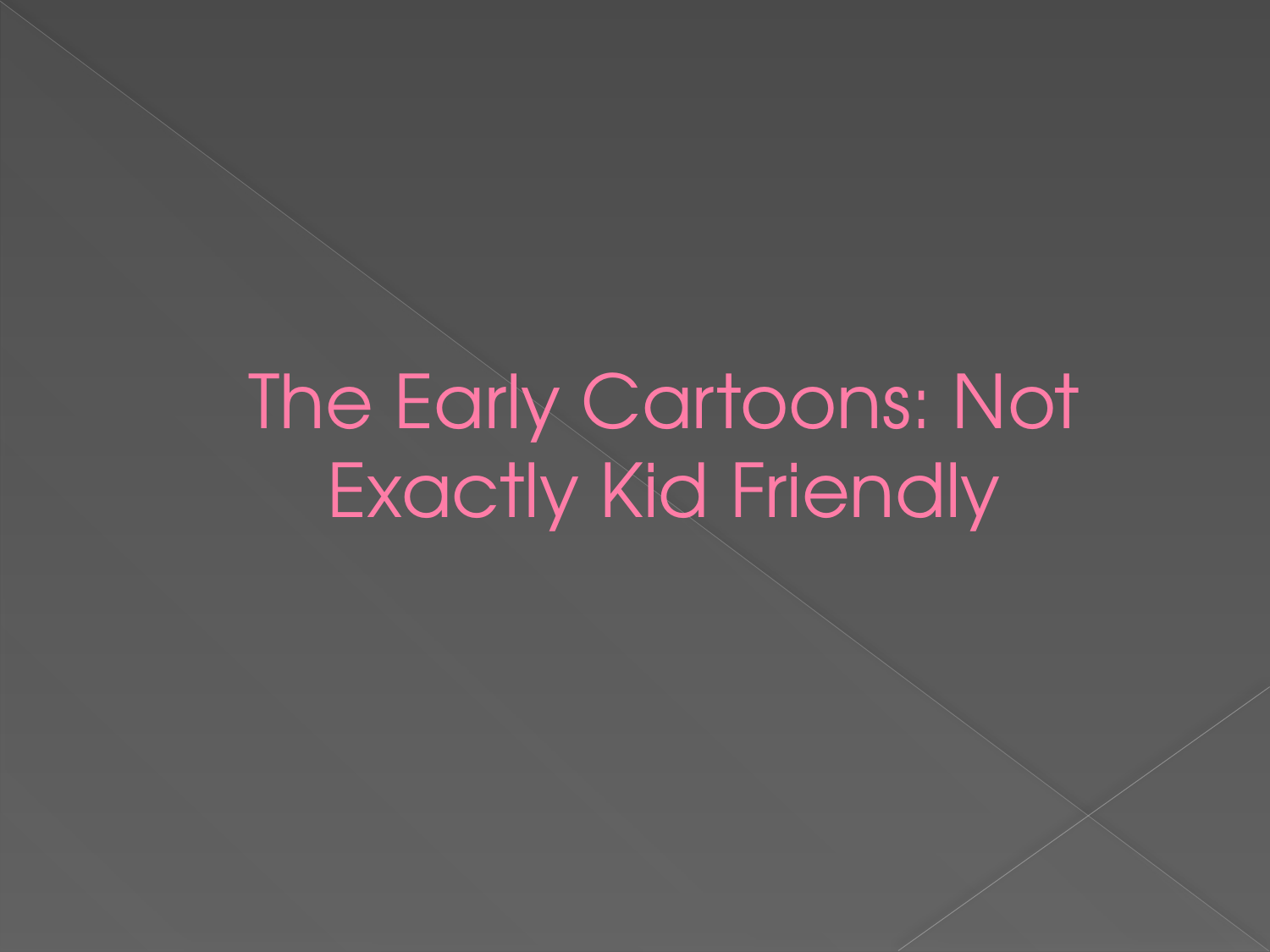

# The Early Cartoons: Not Exactly Kid Friendly